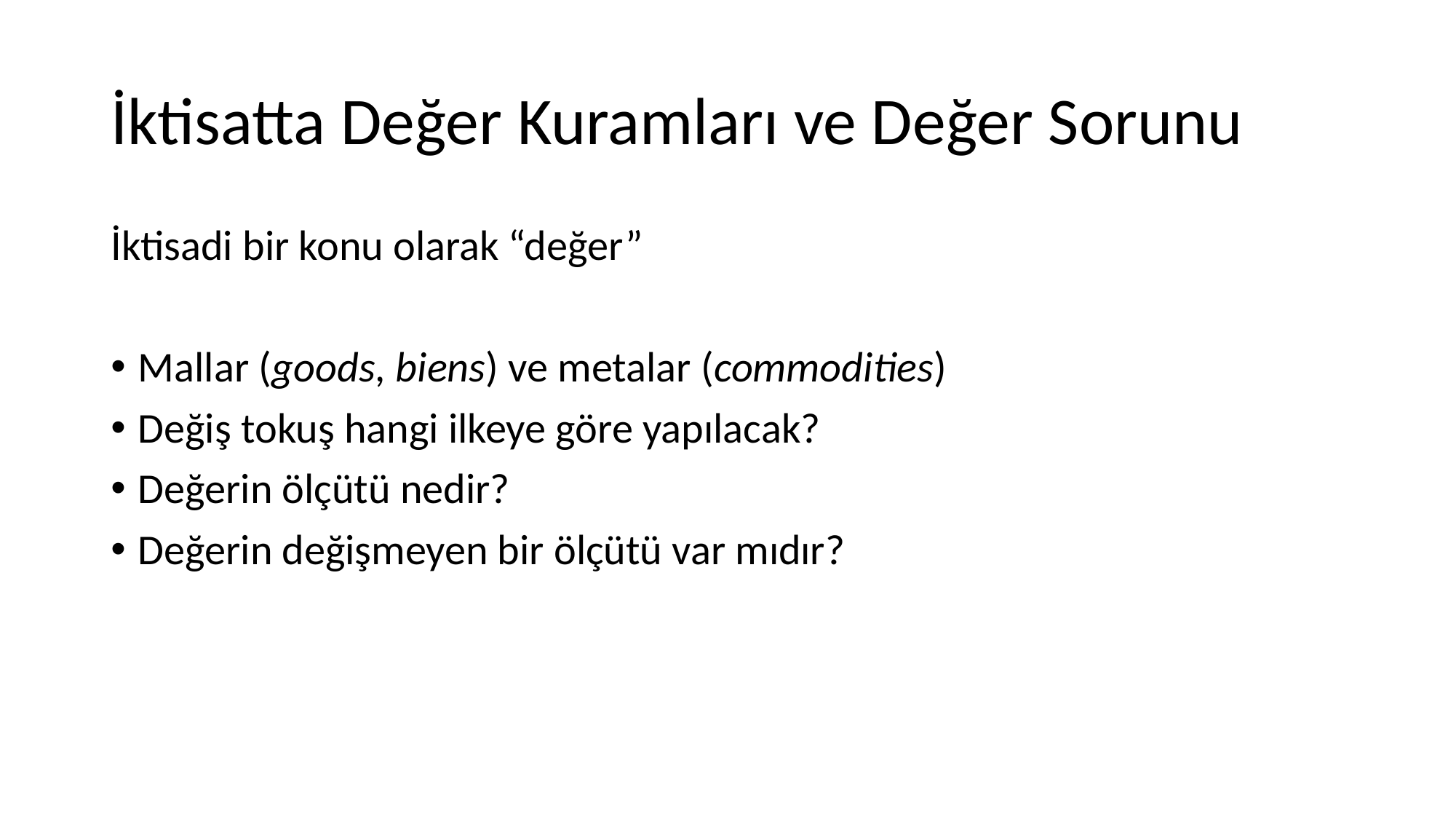

# İktisatta Değer Kuramları ve Değer Sorunu
İktisadi bir konu olarak “değer”

Mallar (goods, biens) ve metalar (commodities)
Değiş tokuş hangi ilkeye göre yapılacak?
Değerin ölçütü nedir?
Değerin değişmeyen bir ölçütü var mıdır?